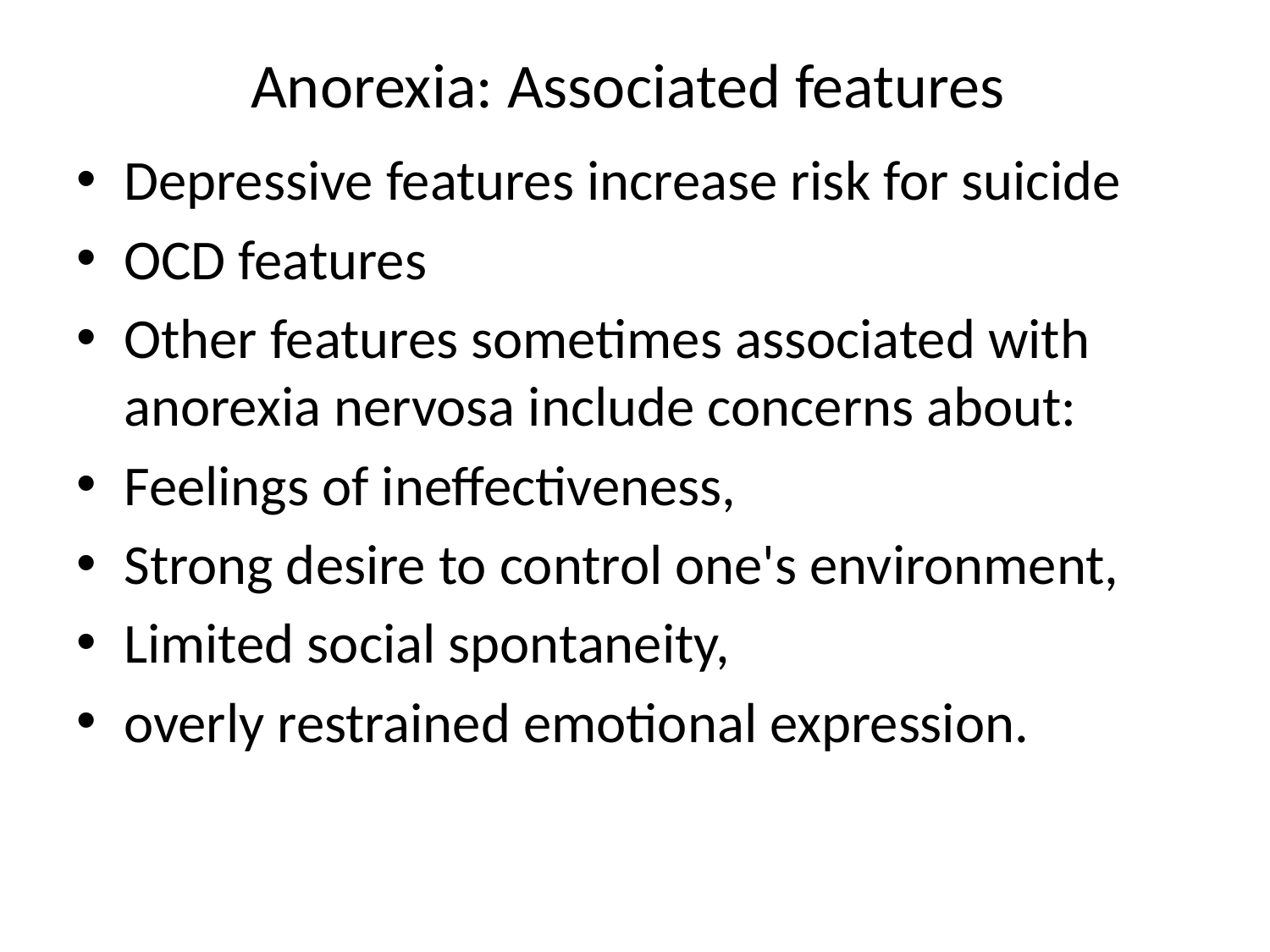

# Anorexia: Associated features
Depressive features increase risk for suicide
OCD features
Other features sometimes associated with anorexia nervosa include concerns about:
Feelings of ineffectiveness,
Strong desire to control one's environment,
Limited social spontaneity,
overly restrained emotional expression.